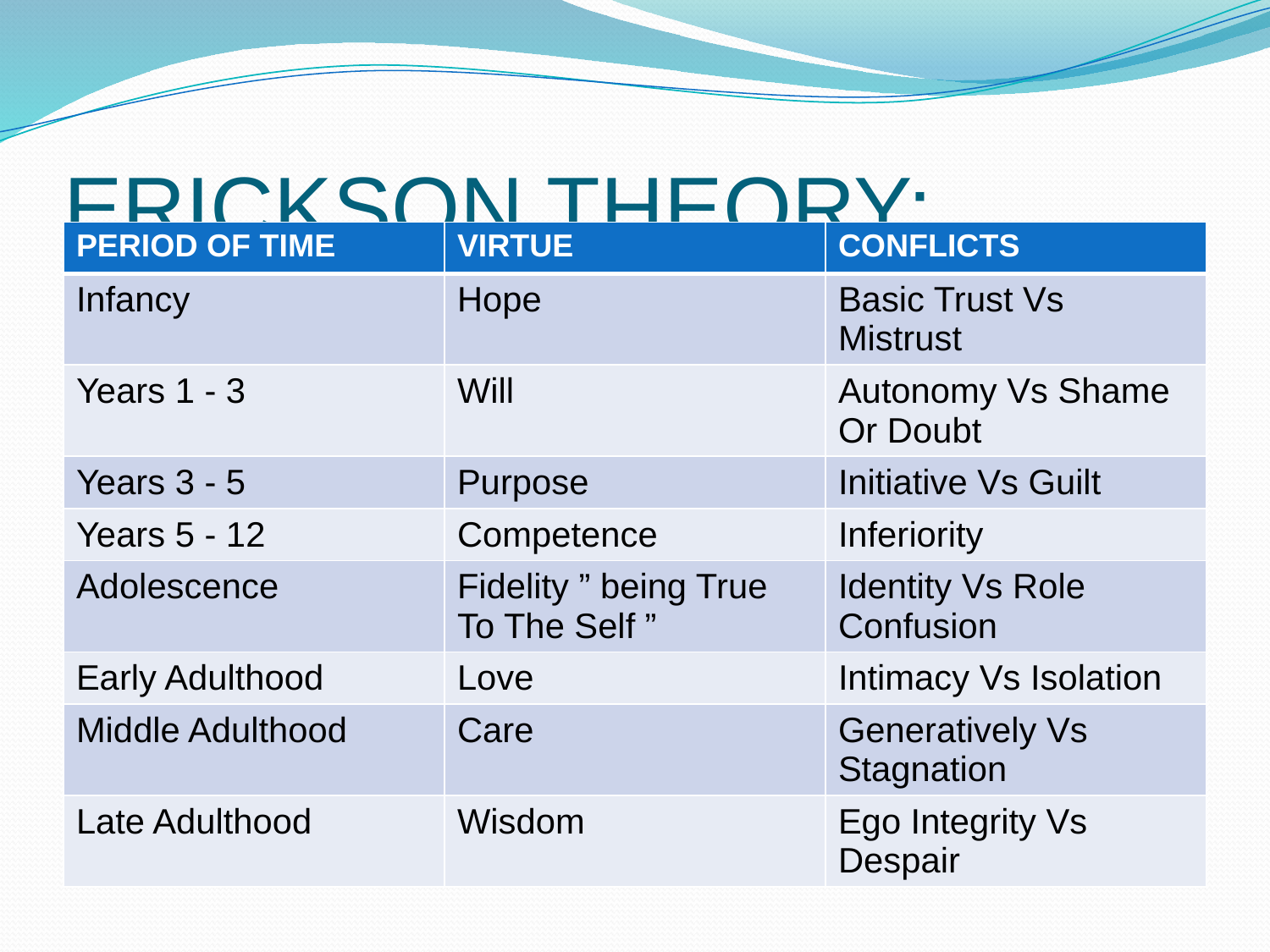

# ERICKSON THEORY:
| PERIOD OF TIME | VIRTUE | CONFLICTS |
| --- | --- | --- |
| Infancy | Hope | Basic Trust Vs Mistrust |
| Years 1 - 3 | Will | Autonomy Vs Shame Or Doubt |
| Years 3 - 5 | Purpose | Initiative Vs Guilt |
| Years 5 - 12 | Competence | Inferiority |
| Adolescence | Fidelity ” being True To The Self ” | Identity Vs Role Confusion |
| Early Adulthood | Love | Intimacy Vs Isolation |
| Middle Adulthood | Care | Generatively Vs Stagnation |
| Late Adulthood | Wisdom | Ego Integrity Vs Despair |